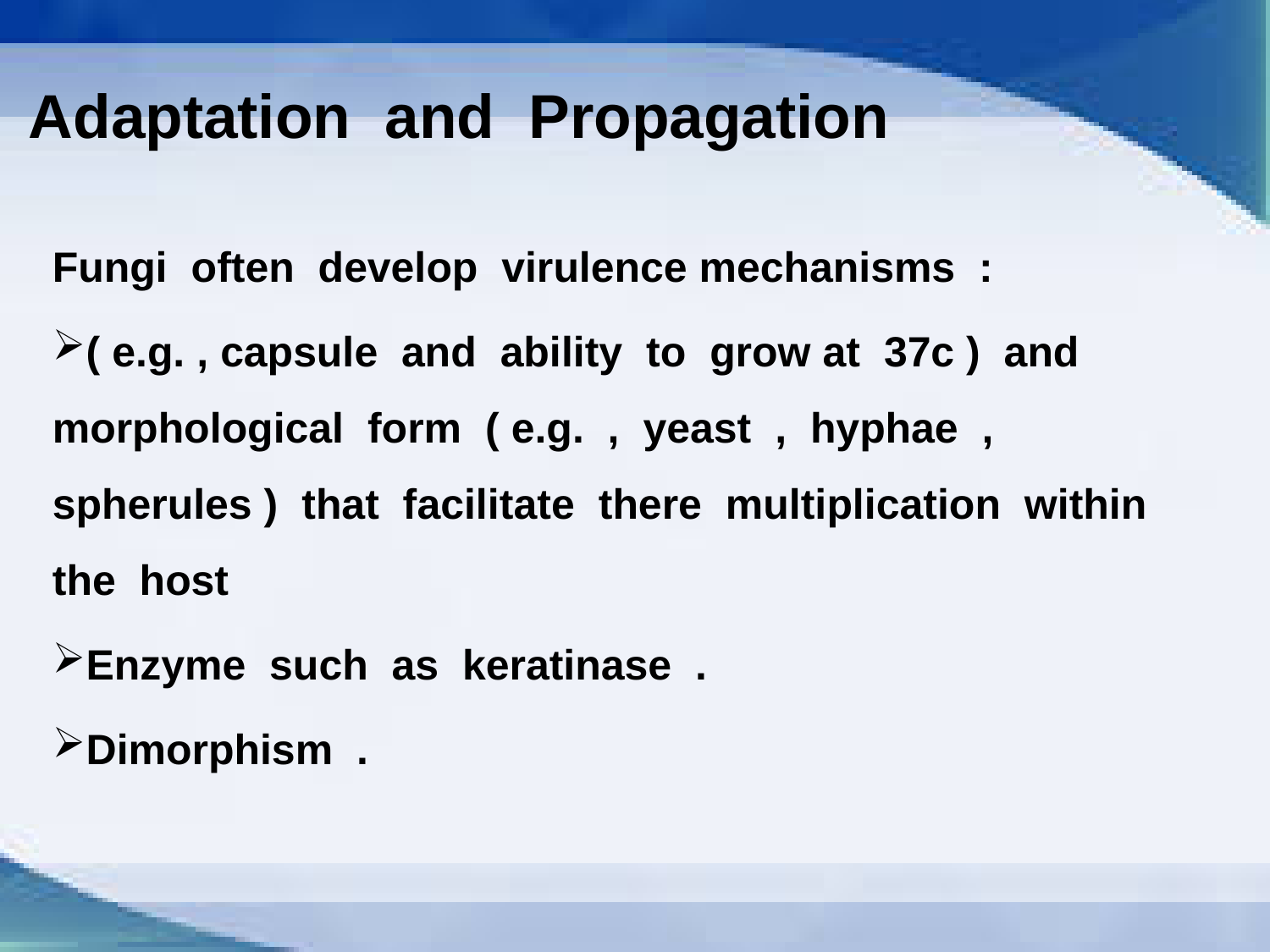

# Adaptation  and  Propagation
Fungi  often  develop  virulence mechanisms  :
( e.g. , capsule  and  ability  to  grow at  37c )  and  morphological  form  ( e.g.  ,  yeast  ,  hyphae  ,  spherules )  that  facilitate  there  multiplication  within  the  host
Enzyme  such  as  keratinase  .
Dimorphism  .